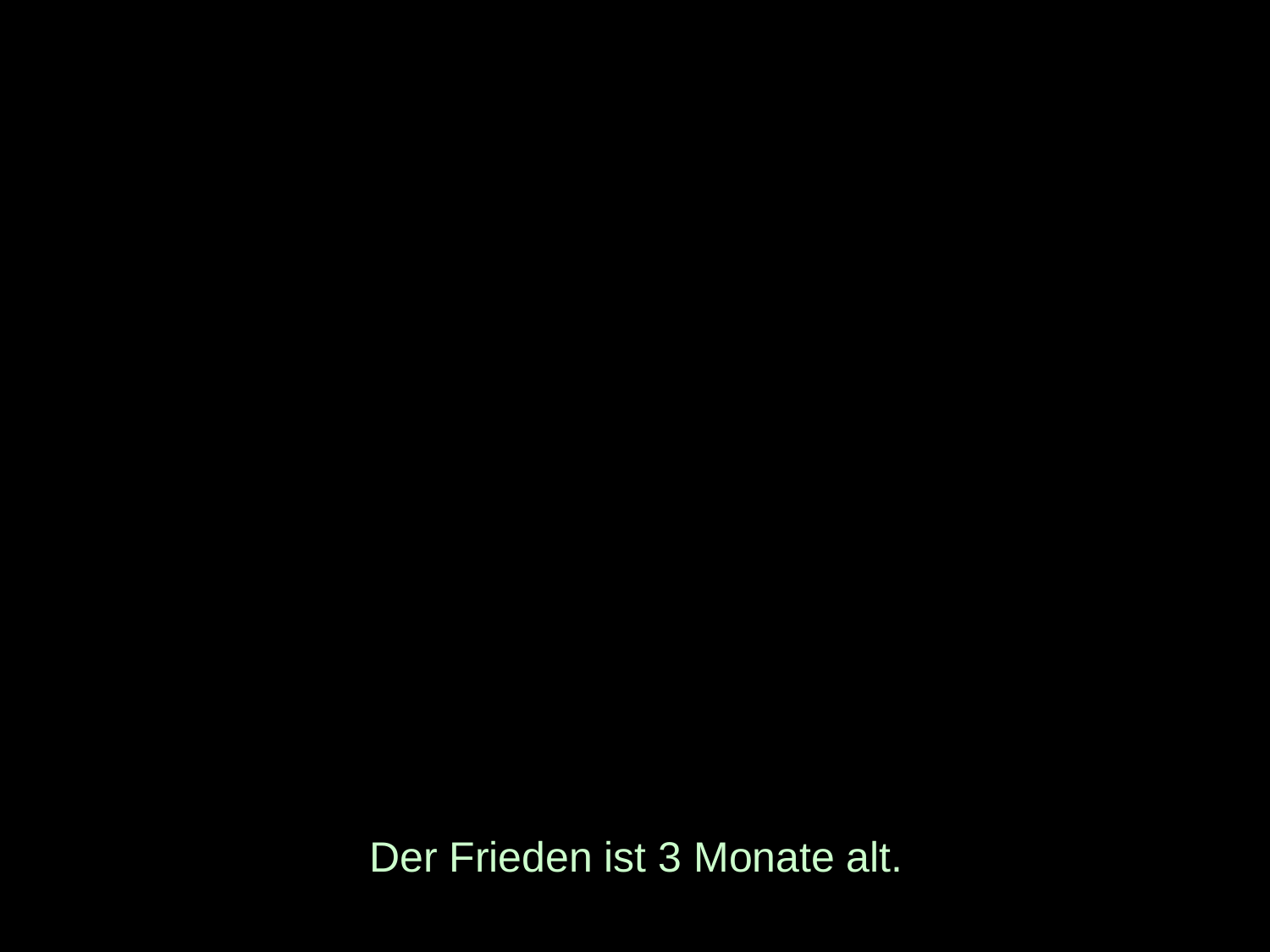

# Der Frieden ist 3 Monate alt.